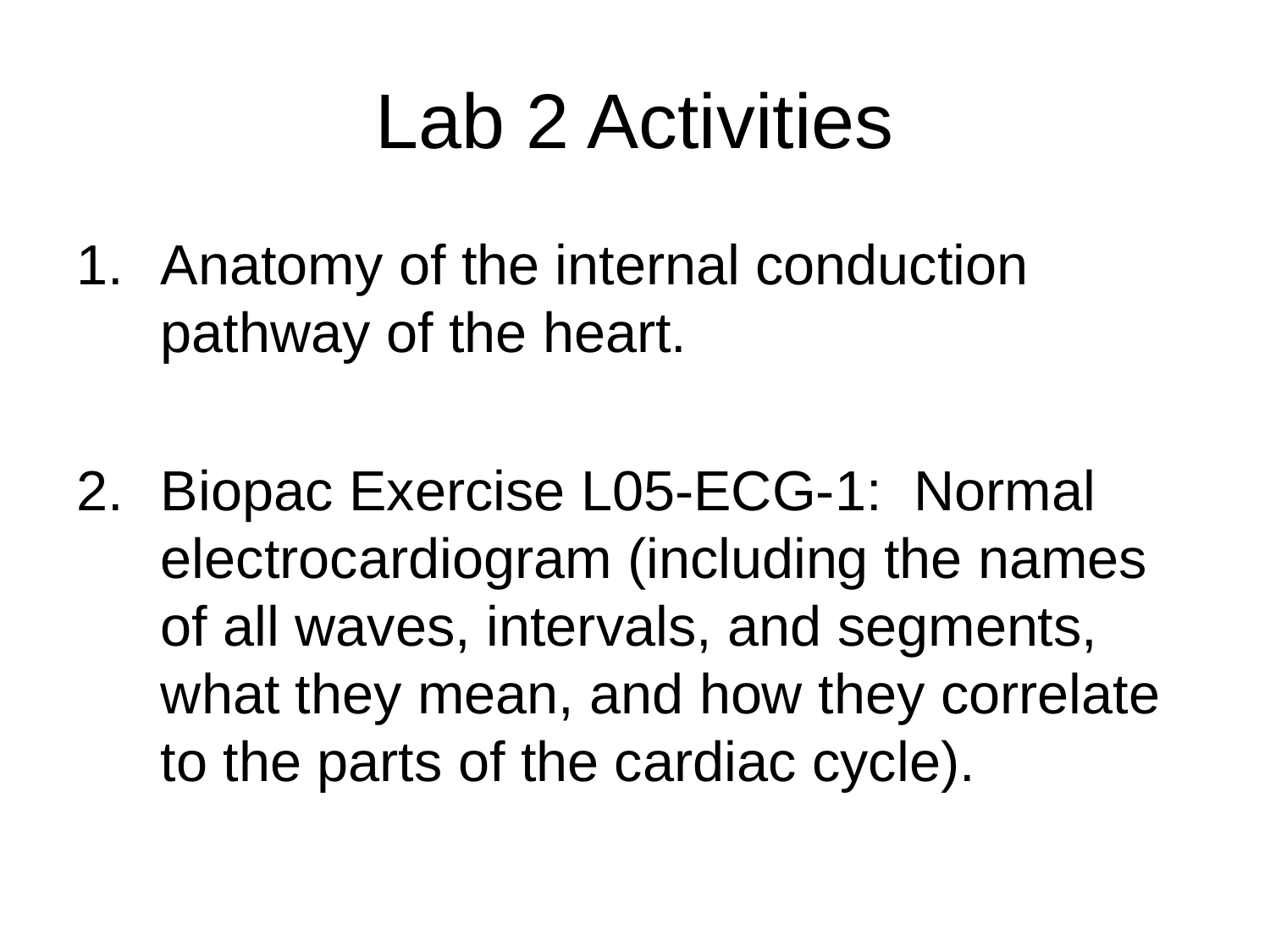

# Lab 2 Activities
Anatomy of the internal conduction pathway of the heart.

Biopac Exercise L05-ECG-1:  Normal electrocardiogram (including the names of all waves, intervals, and segments, what they mean, and how they correlate to the parts of the cardiac cycle).